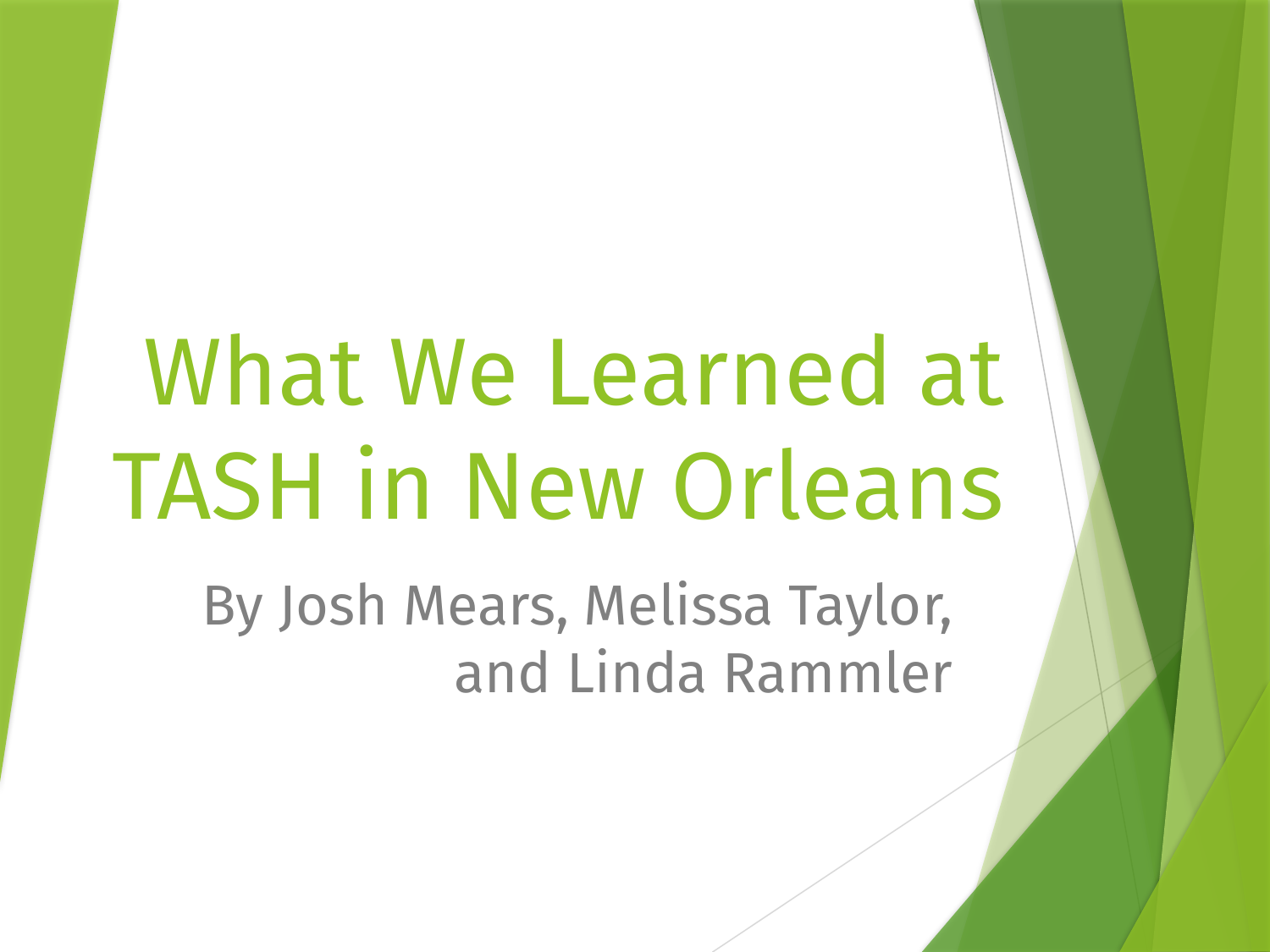

# What We Learned at TASH in New Orleans
By Josh Mears, Melissa Taylor, and Linda Rammler